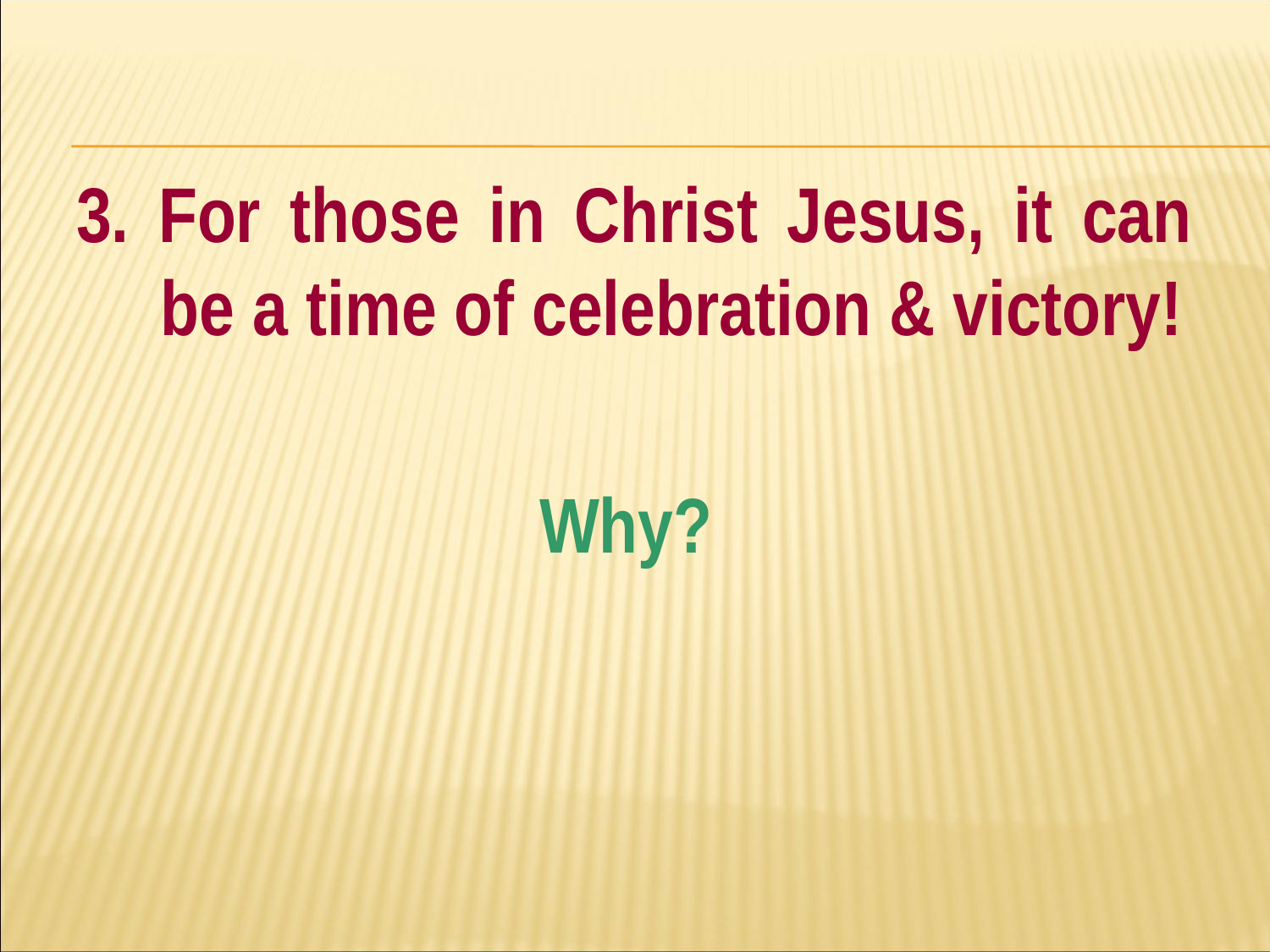

#
3. For those in Christ Jesus, it can be a time of celebration & victory!

Why?